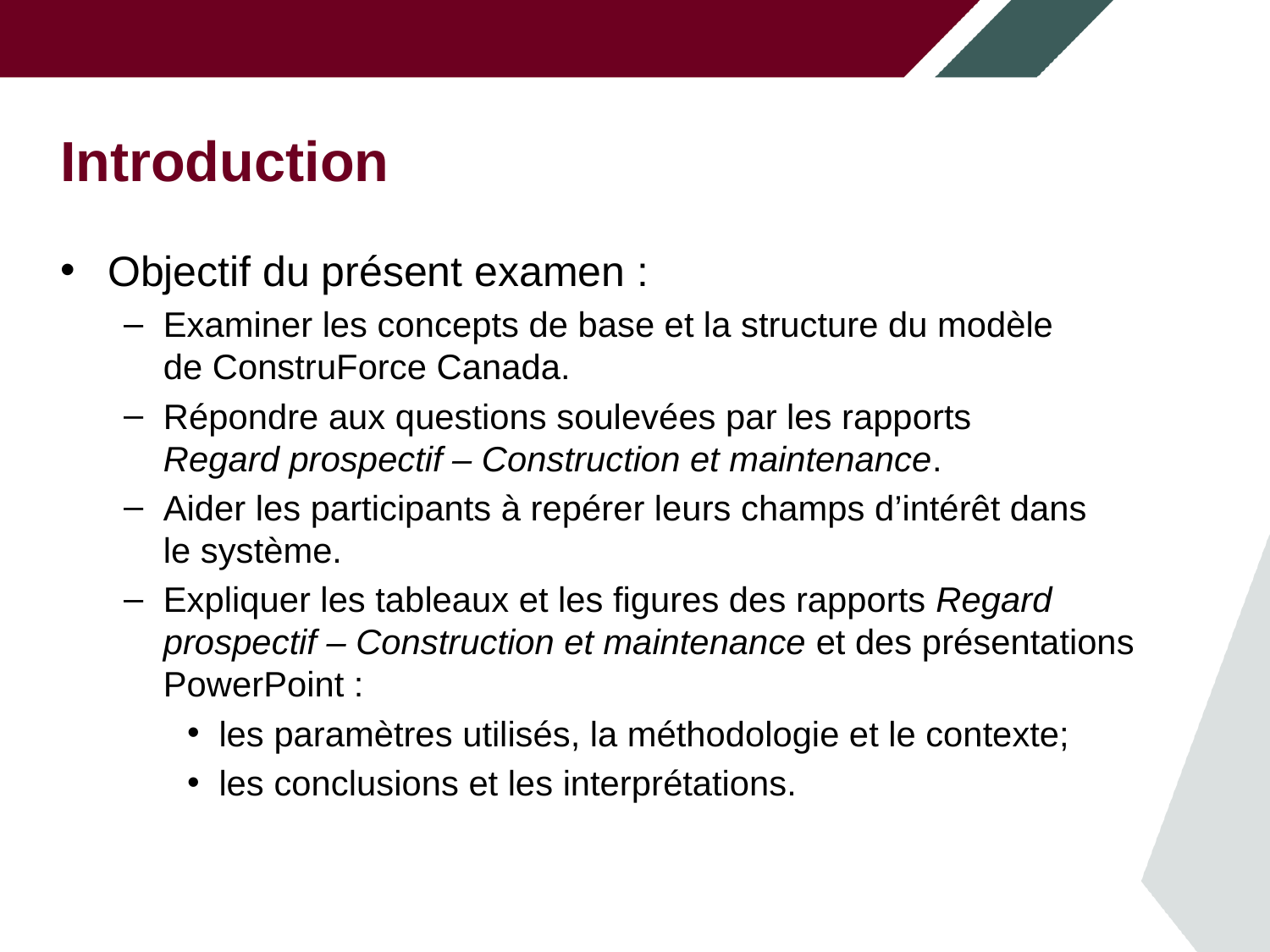

# Introduction
Objectif du présent examen :
Examiner les concepts de base et la structure du modèle
de ConstruForce Canada.
Répondre aux questions soulevées par les rapports
Regard prospectif – Construction et maintenance.
Aider les participants à repérer leurs champs d’intérêt dans
le système.
Expliquer les tableaux et les figures des rapports Regard prospectif – Construction et maintenance et des présentations PowerPoint :
les paramètres utilisés, la méthodologie et le contexte;
les conclusions et les interprétations.